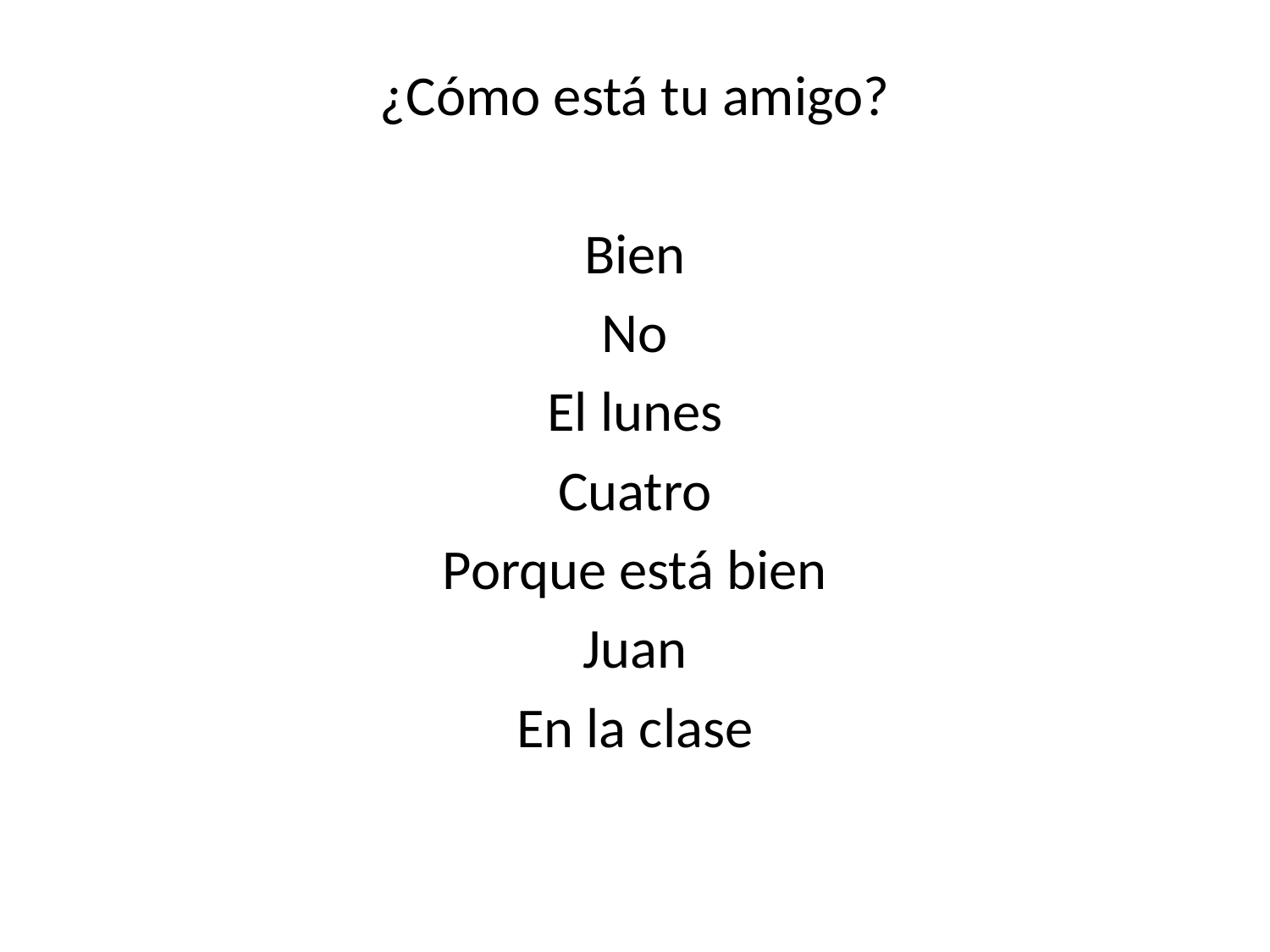

#
¿Cómo está tu amigo?

Bien
No
El lunes
Cuatro
Porque está bien
Juan
En la clase